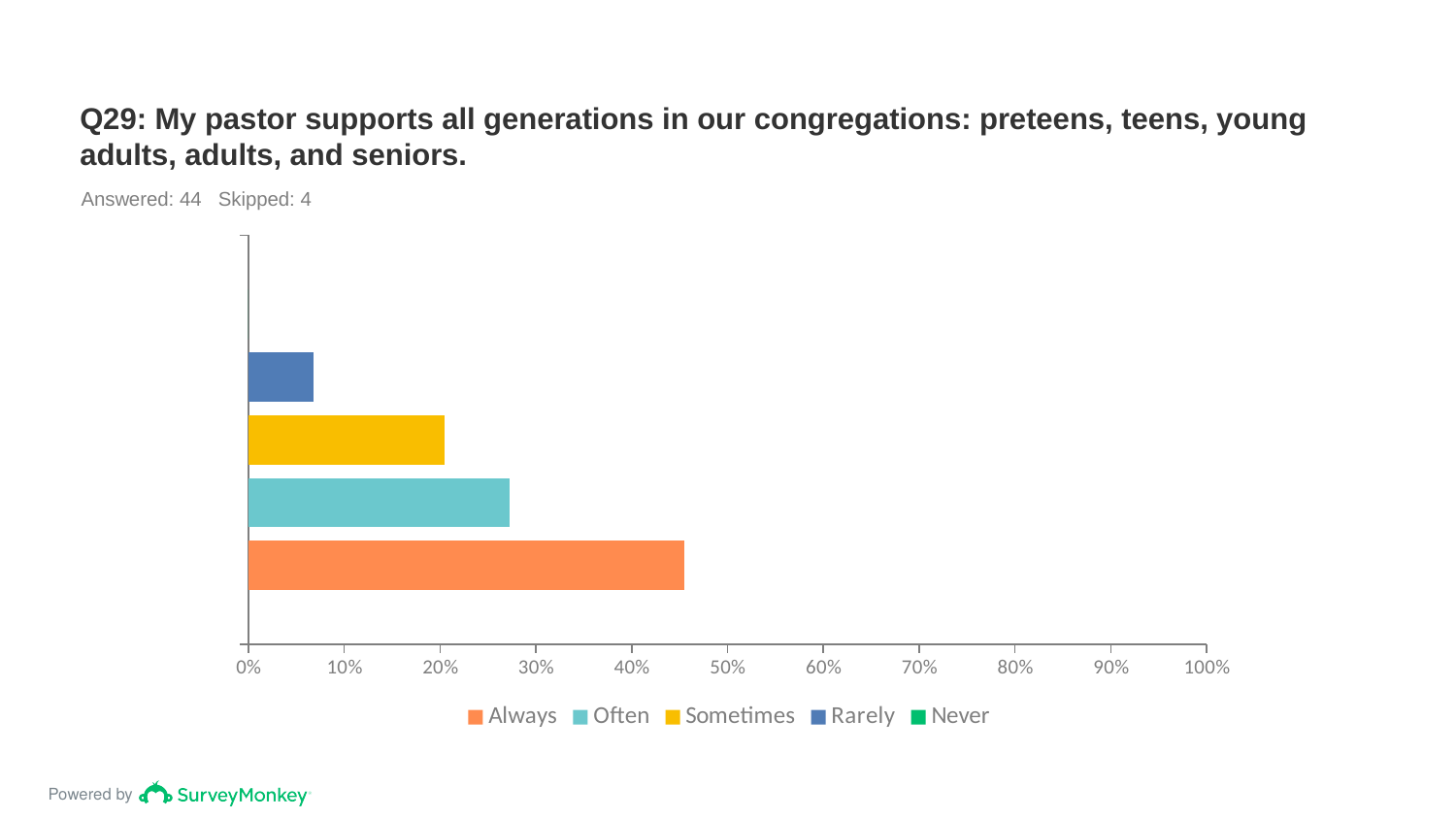

# Q29: My pastor supports all generations in our congregations: preteens, teens, young adults, adults, and seniors.
Answered: 44   Skipped: 4

### Chart

| Category | Never | Rarely | Sometimes | Often | Always |
|---|---|---|---|---|---|
|   | 0.0 | 0.0682 | 0.2045 | 0.2727 | 0.4545 |